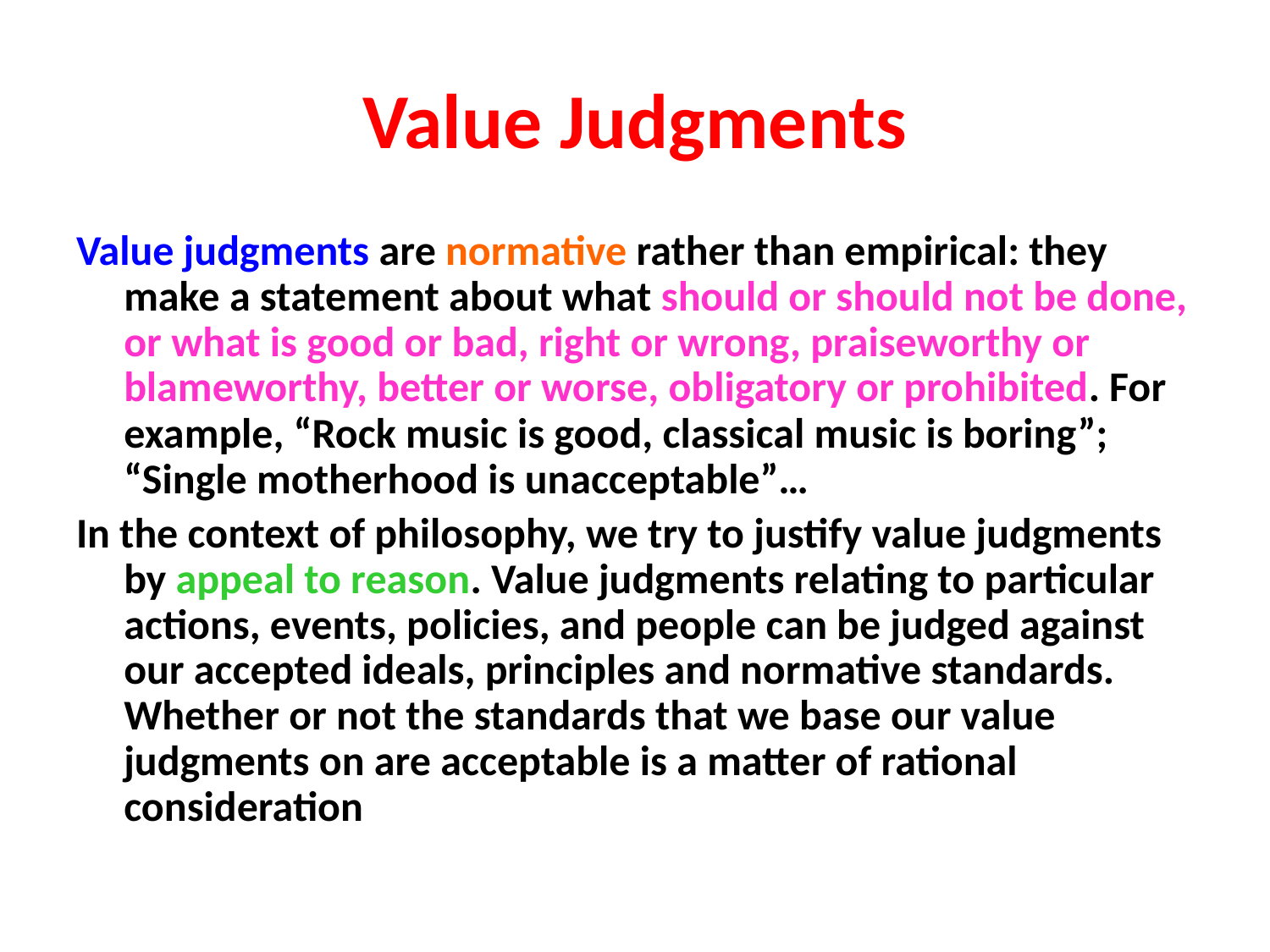

# Value Judgments
Value judgments are normative rather than empirical: they make a statement about what should or should not be done, or what is good or bad, right or wrong, praiseworthy or blameworthy, better or worse, obligatory or prohibited. For example, “Rock music is good, classical music is boring”; “Single motherhood is unacceptable”…
In the context of philosophy, we try to justify value judgments by appeal to reason. Value judgments relating to particular actions, events, policies, and people can be judged against our accepted ideals, principles and normative standards. Whether or not the standards that we base our value judgments on are acceptable is a matter of rational consideration